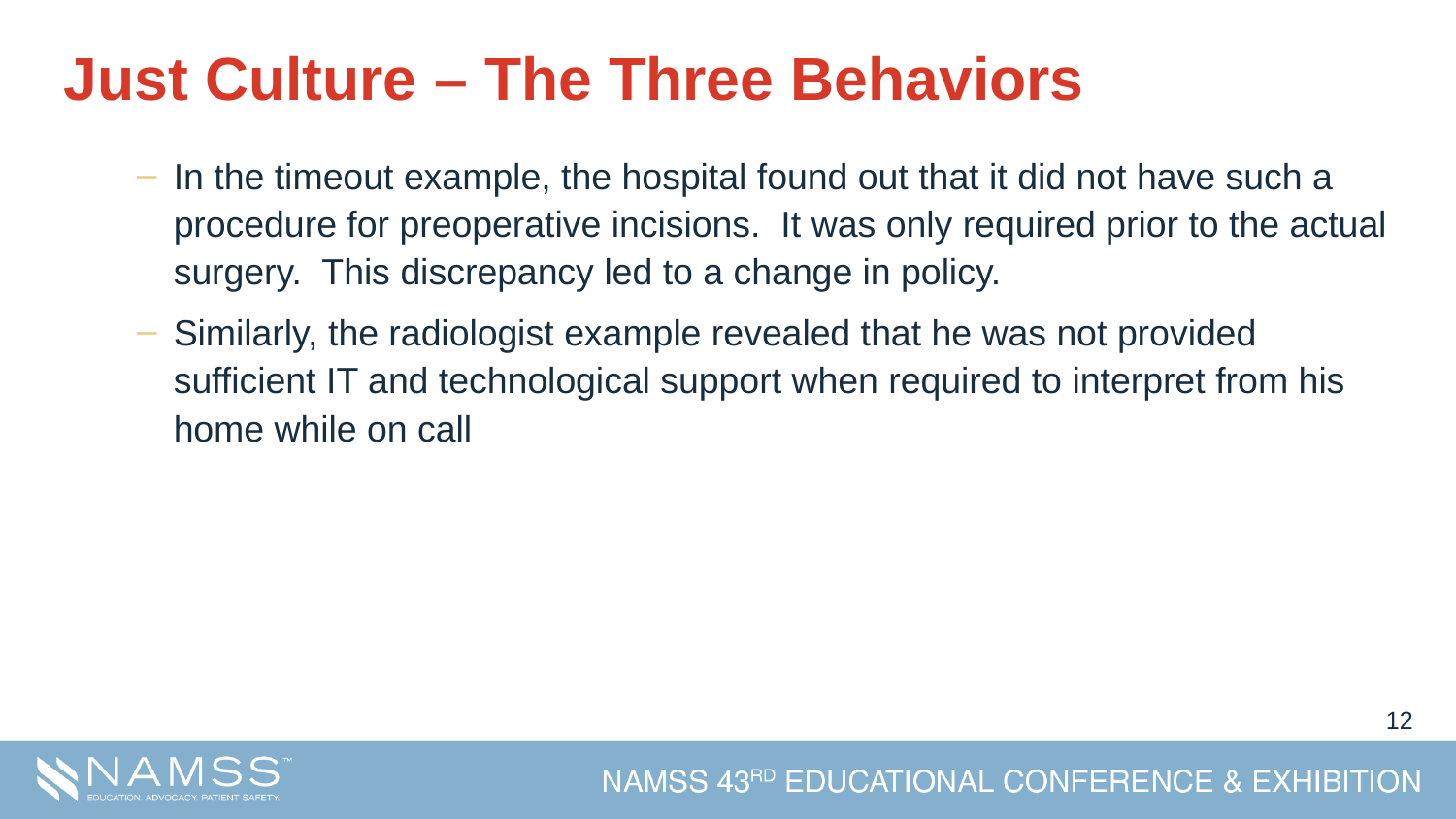

# Just Culture – The Three Behaviors
In the timeout example, the hospital found out that it did not have such a procedure for preoperative incisions.  It was only required prior to the actual surgery.  This discrepancy led to a change in policy.
Similarly, the radiologist example revealed that he was not provided sufficient IT and technological support when required to interpret from his home while on call

12